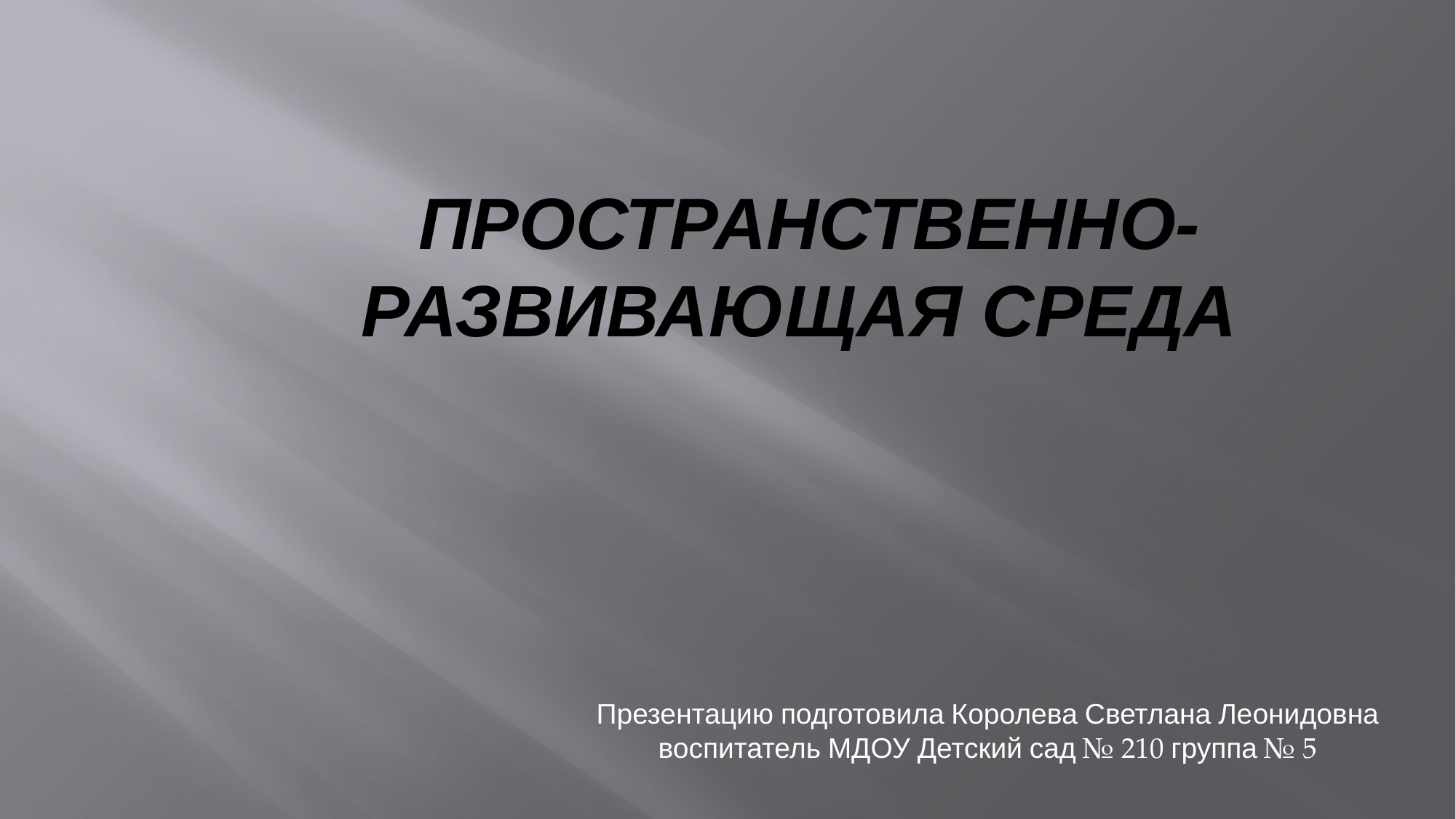

# Пространственно-развивающая среда
Презентацию подготовила Королева Светлана Леонидовна воспитатель МДОУ Детский сад № 210 группа № 5